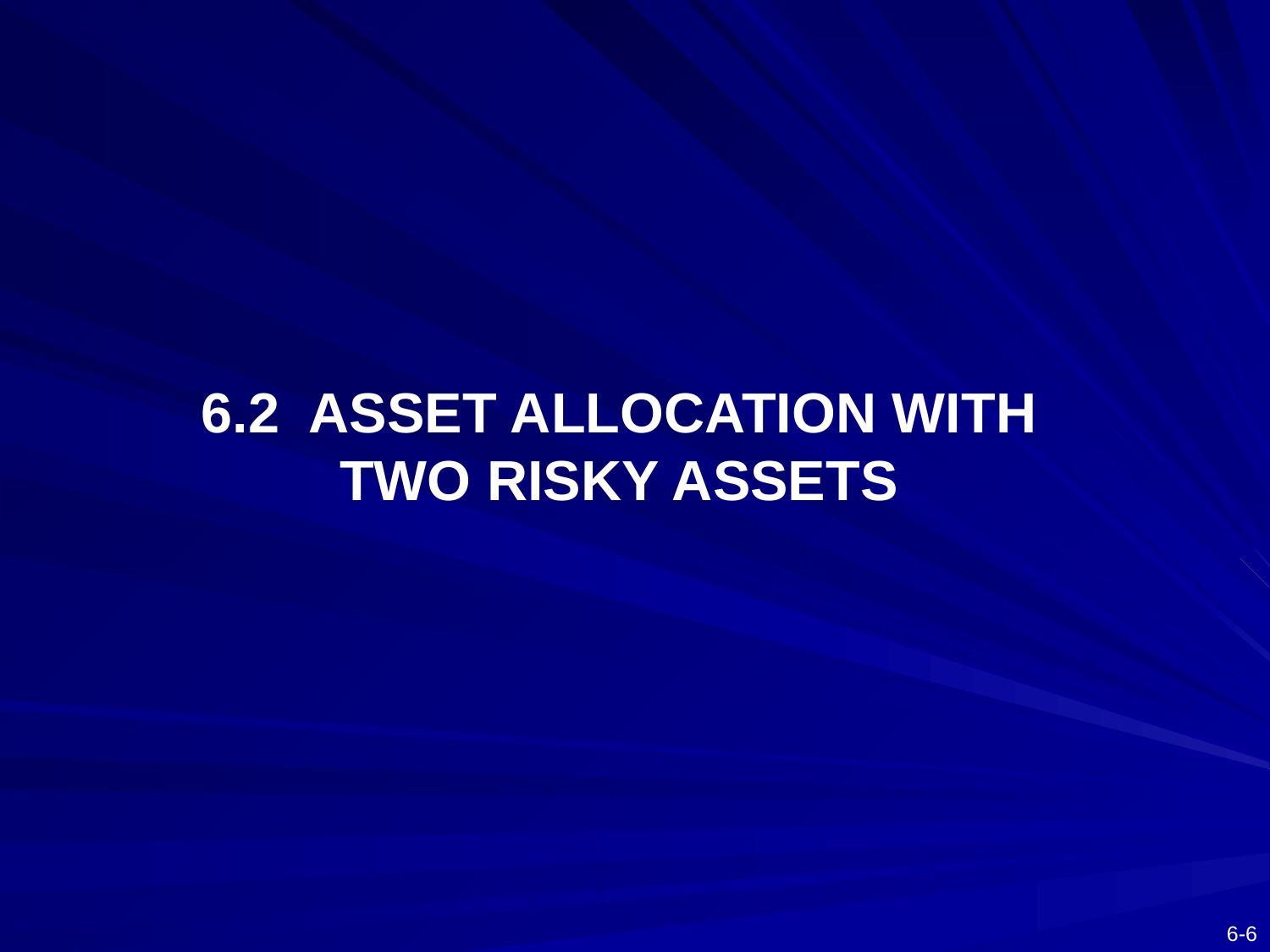

6.2  ASSET ALLOCATION WITH TWO RISKY ASSETS